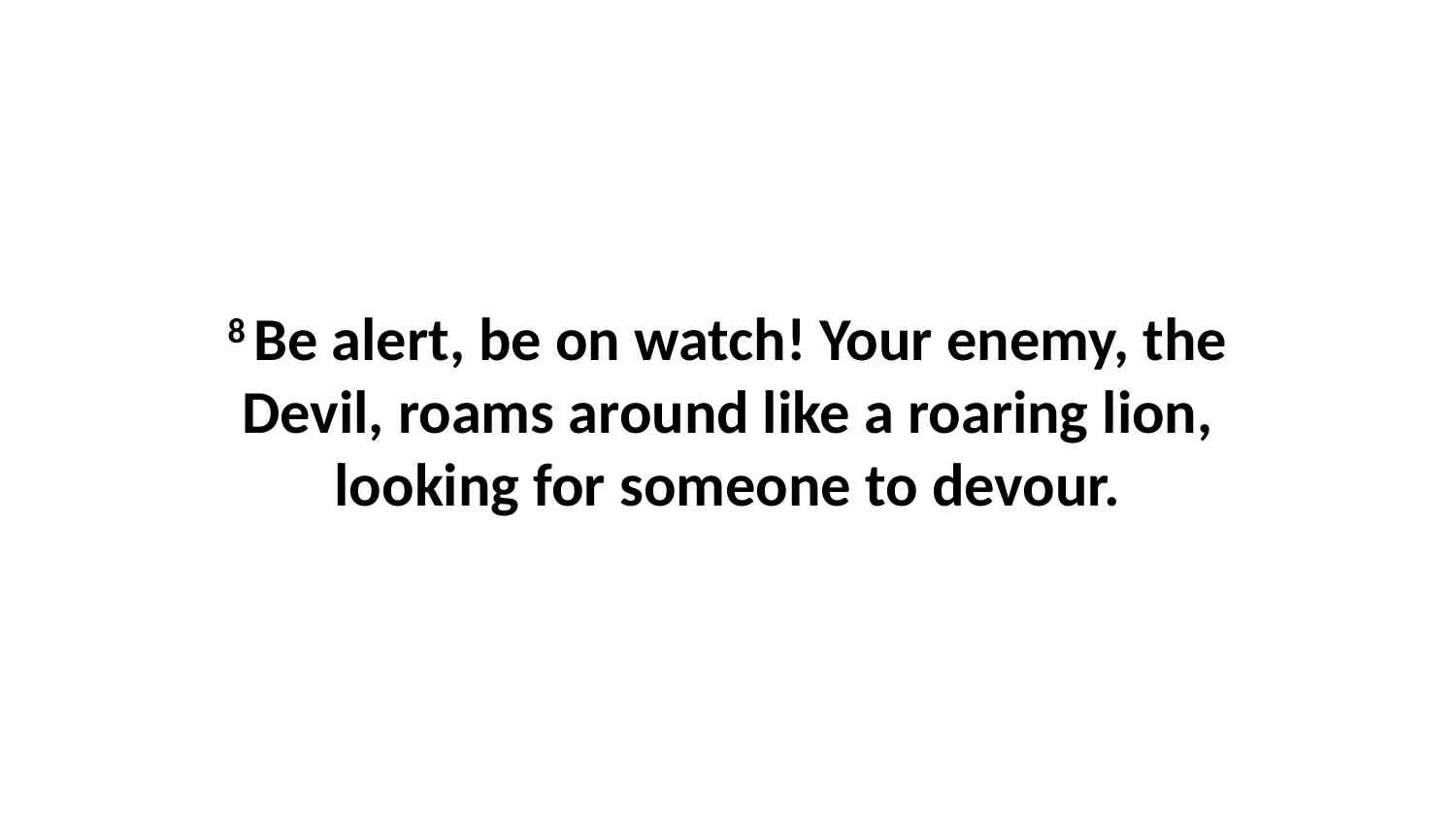

8 Be alert, be on watch! Your enemy, the Devil, roams around like a roaring lion, looking for someone to devour.